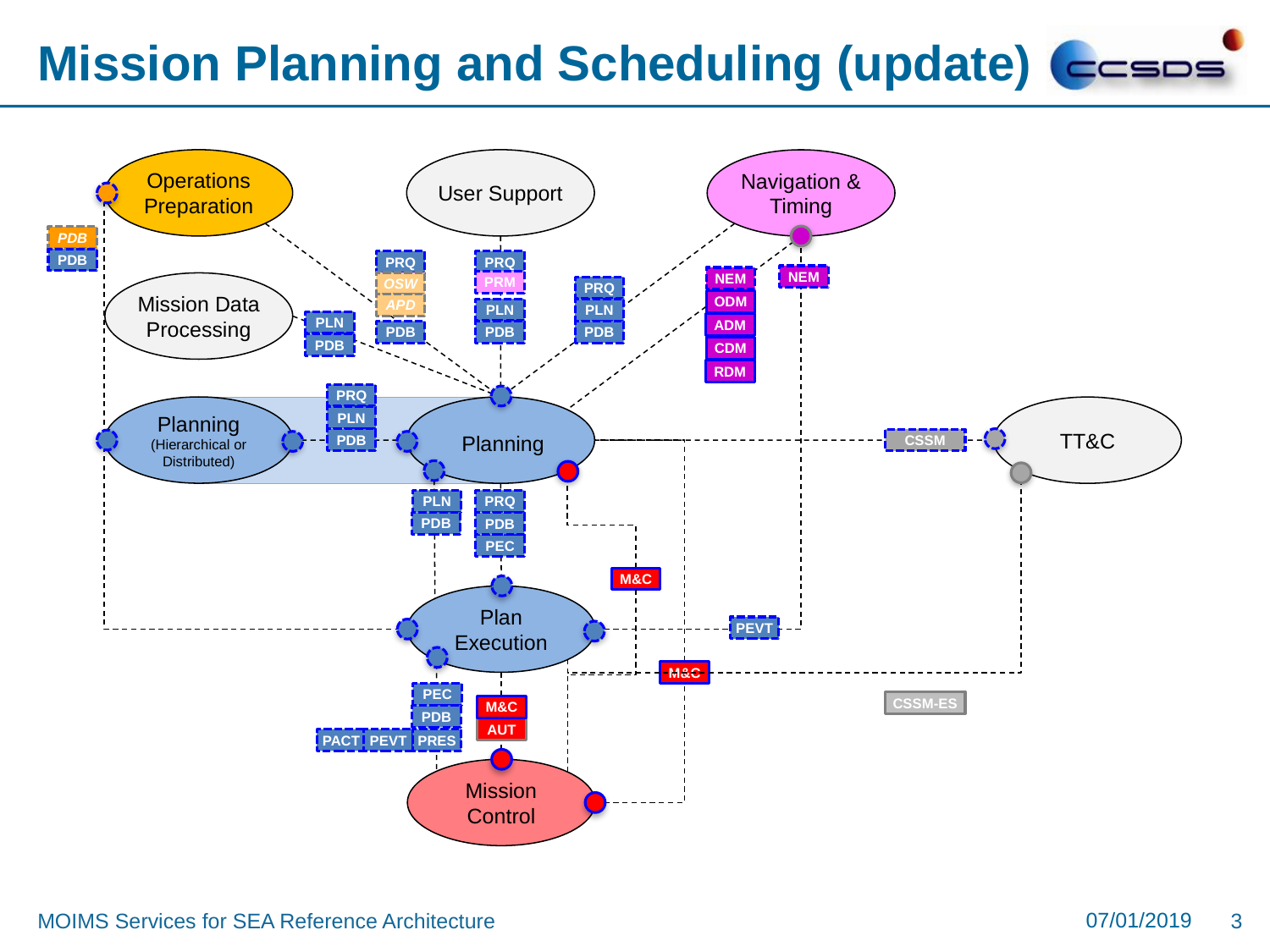

# Mission Planning and Scheduling (update)
Operations
Preparation
User Support
Navigation & Timing

PDB
PDB
PRQ
PRQ
NEM
NEM
PRM
OSW
Mission Data Processing
PRQ
ODM
APD
PLN
PLN
PLN
ADM
PDB
PDB
PDB
PDB
CDM
RDM
PRQ

Planning
(Hierarchical or Distributed)

Planning
TT&C
PLN

PDB
CSSM

PLN
PRQ
PDB
PDB
PEC
M&C

Plan Execution
PEVT

M&C
PEC
CSSM-ES
M&C
PDB
AUT
PACT
PEVT
PRES

Mission
Control

07/01/2019
MOIMS Services for SEA Reference Architecture